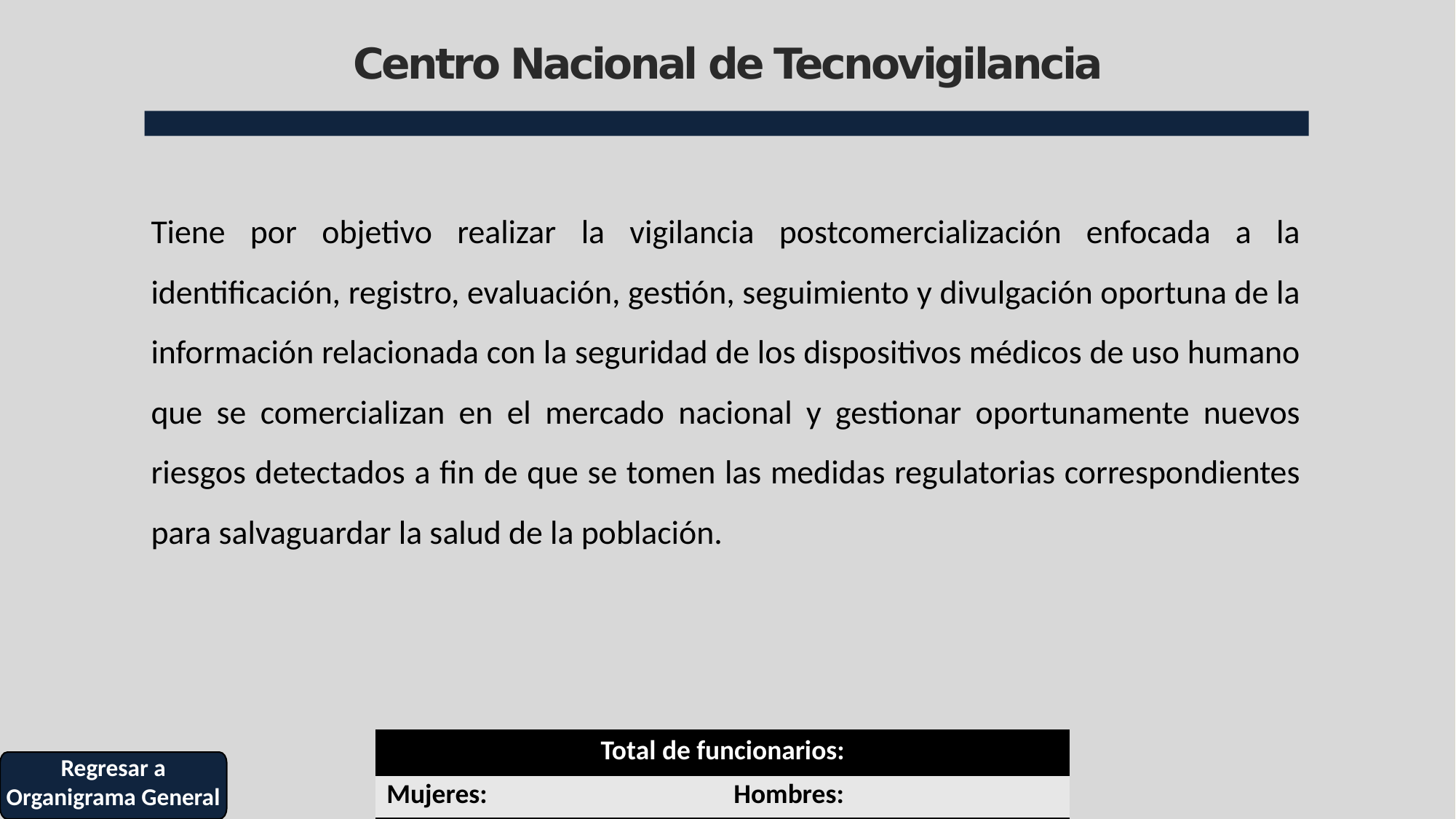

# Centro Nacional de Tecnovigilancia

Tiene por objetivo realizar la vigilancia postcomercialización enfocada a la identificación, registro, evaluación, gestión, seguimiento y divulgación oportuna de la información relacionada con la seguridad de los dispositivos médicos de uso humano que se comercializan en el mercado nacional y gestionar oportunamente nuevos riesgos detectados a fin de que se tomen las medidas regulatorias correspondientes para salvaguardar la salud de la población.

| Total de funcionarios: |  |
| --- | --- |
| Mujeres: | Hombres: |
Regresar a Organigrama General